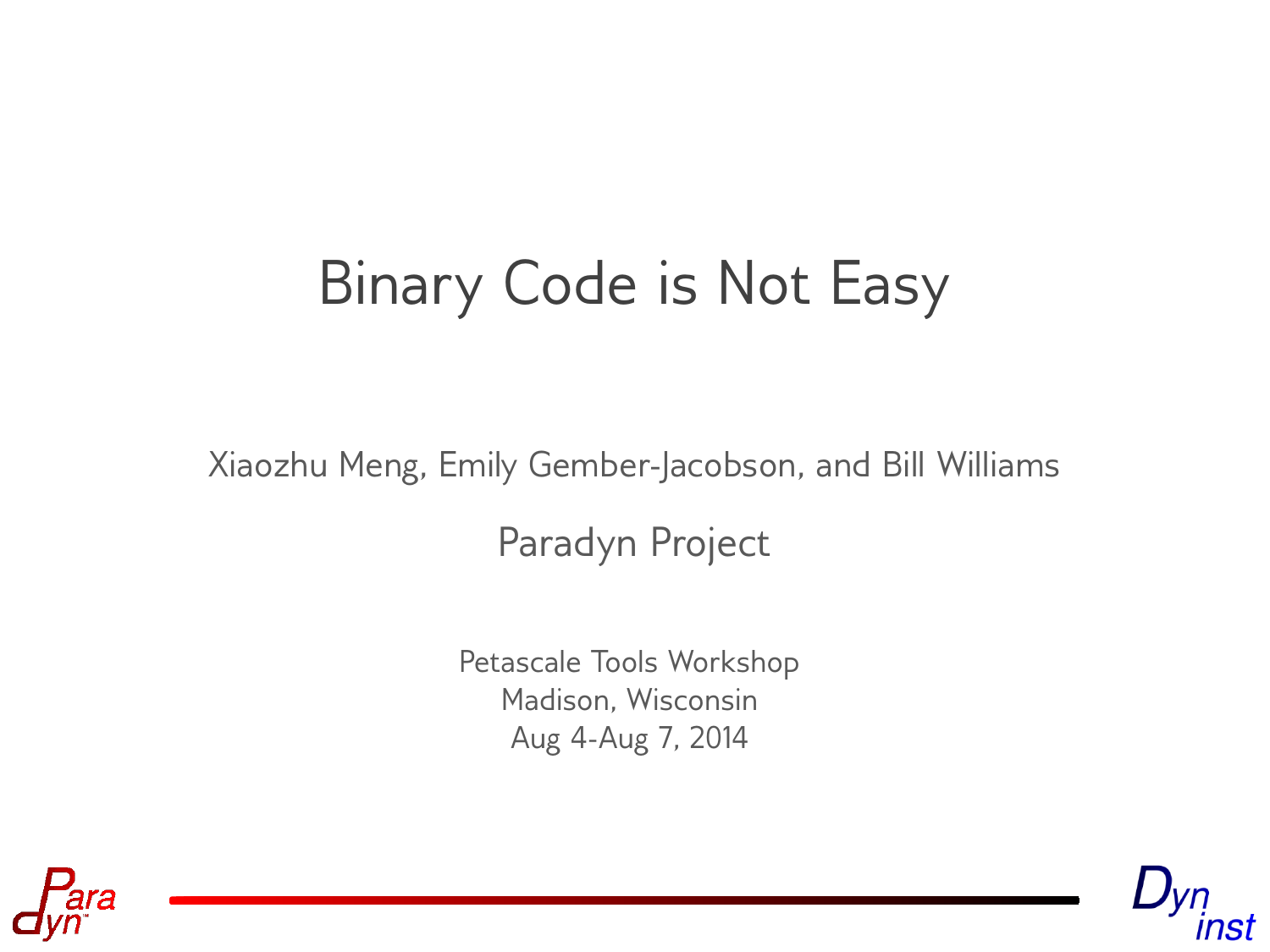

# Binary Code is Not Easy
Xiaozhu Meng, Emily Gember-Jacobson, and Bill Williams